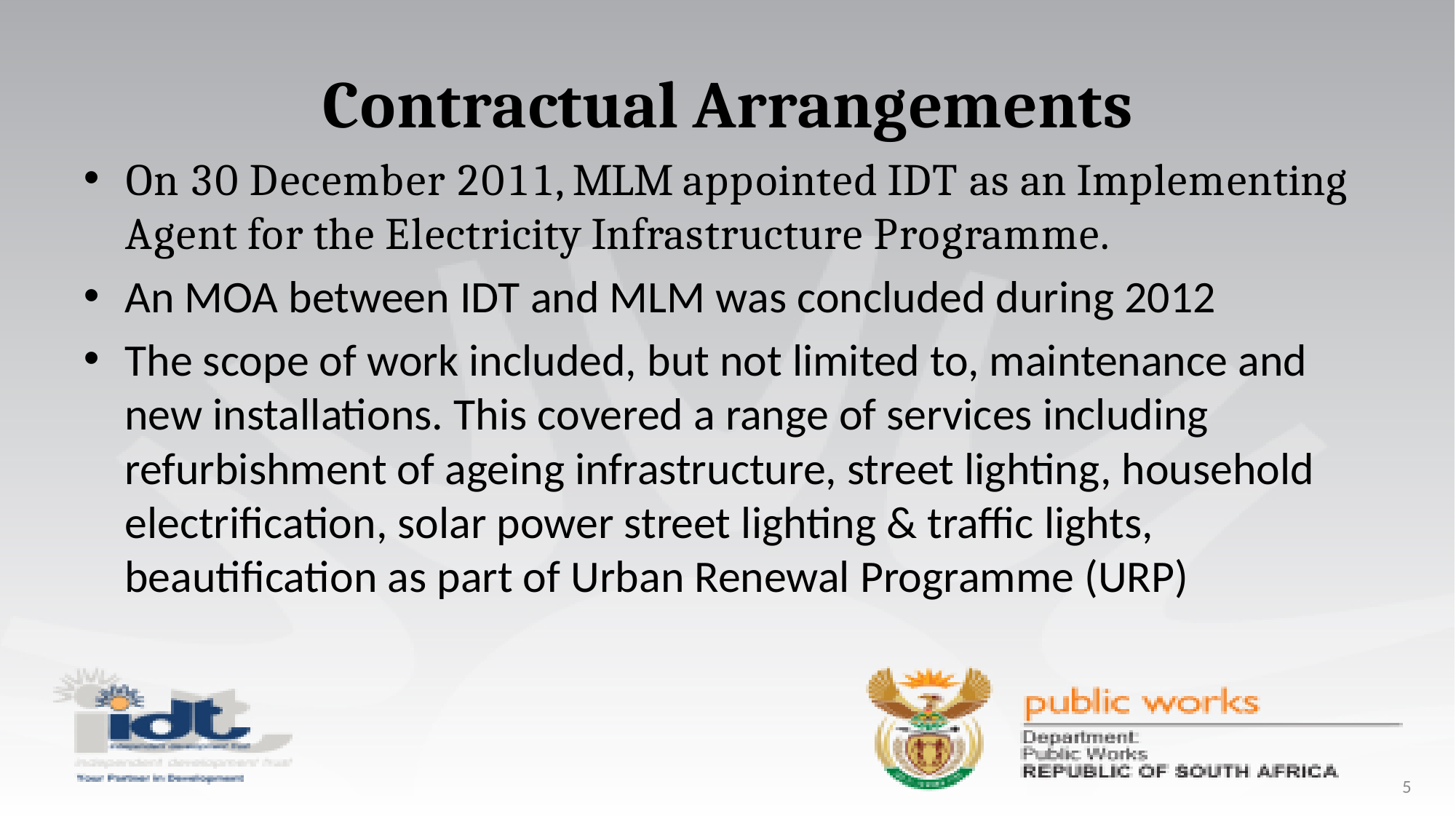

# Contractual Arrangements
On 30 December 2011, MLM appointed IDT as an Implementing Agent for the Electricity Infrastructure Programme.
An MOA between IDT and MLM was concluded during 2012
The scope of work included, but not limited to, maintenance and new installations. This covered a range of services including refurbishment of ageing infrastructure, street lighting, household electrification, solar power street lighting & traffic lights, beautification as part of Urban Renewal Programme (URP)

5